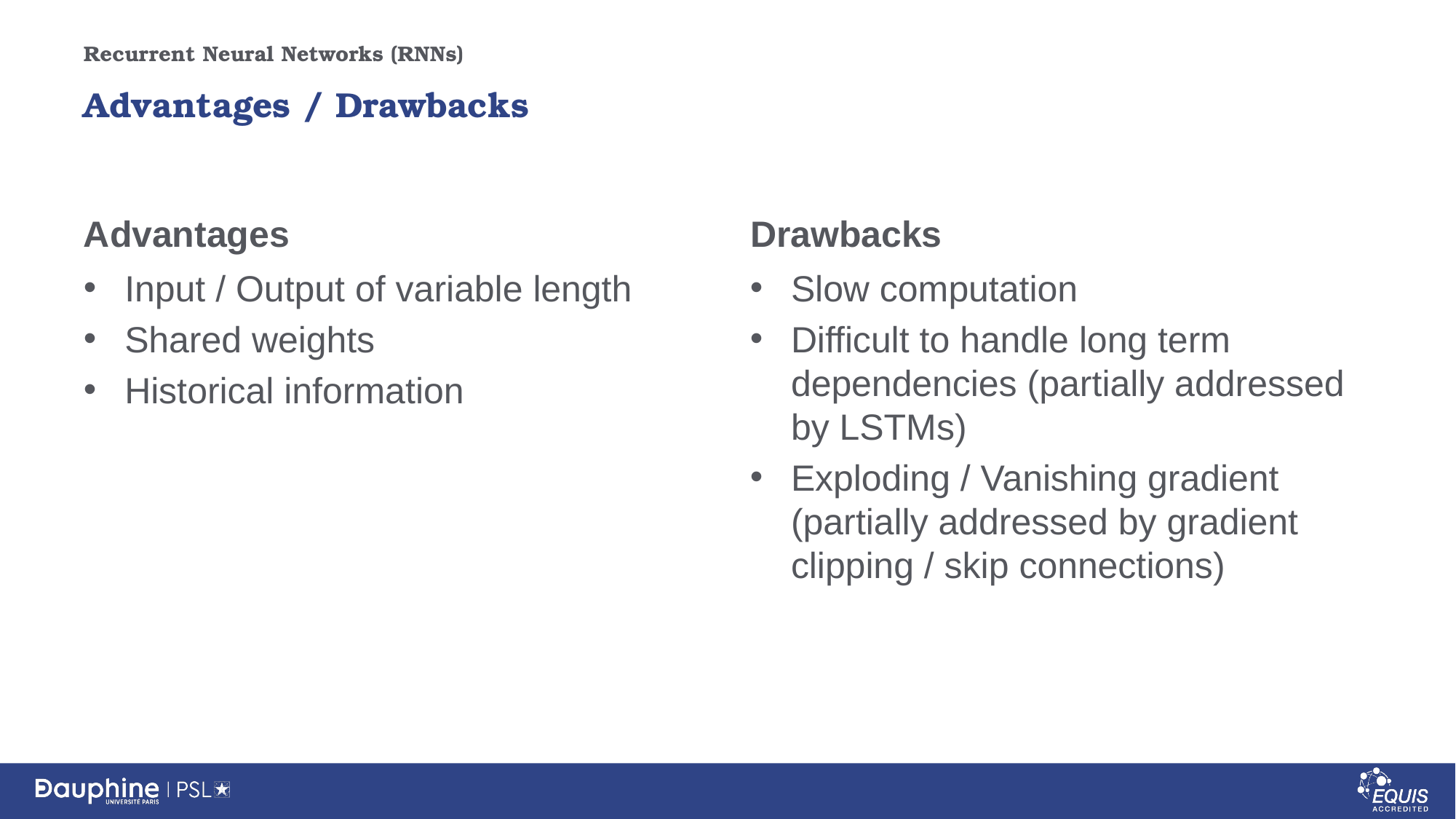

Recurrent Neural Networks (RNNs)

# Advantages / Drawbacks
Advantages
Drawbacks
Input / Output of variable length
Shared weights
Historical information

Slow computation
Difficult to handle long term dependencies (partially addressed by LSTMs)
Exploding / Vanishing gradient (partially addressed by gradient clipping / skip connections)